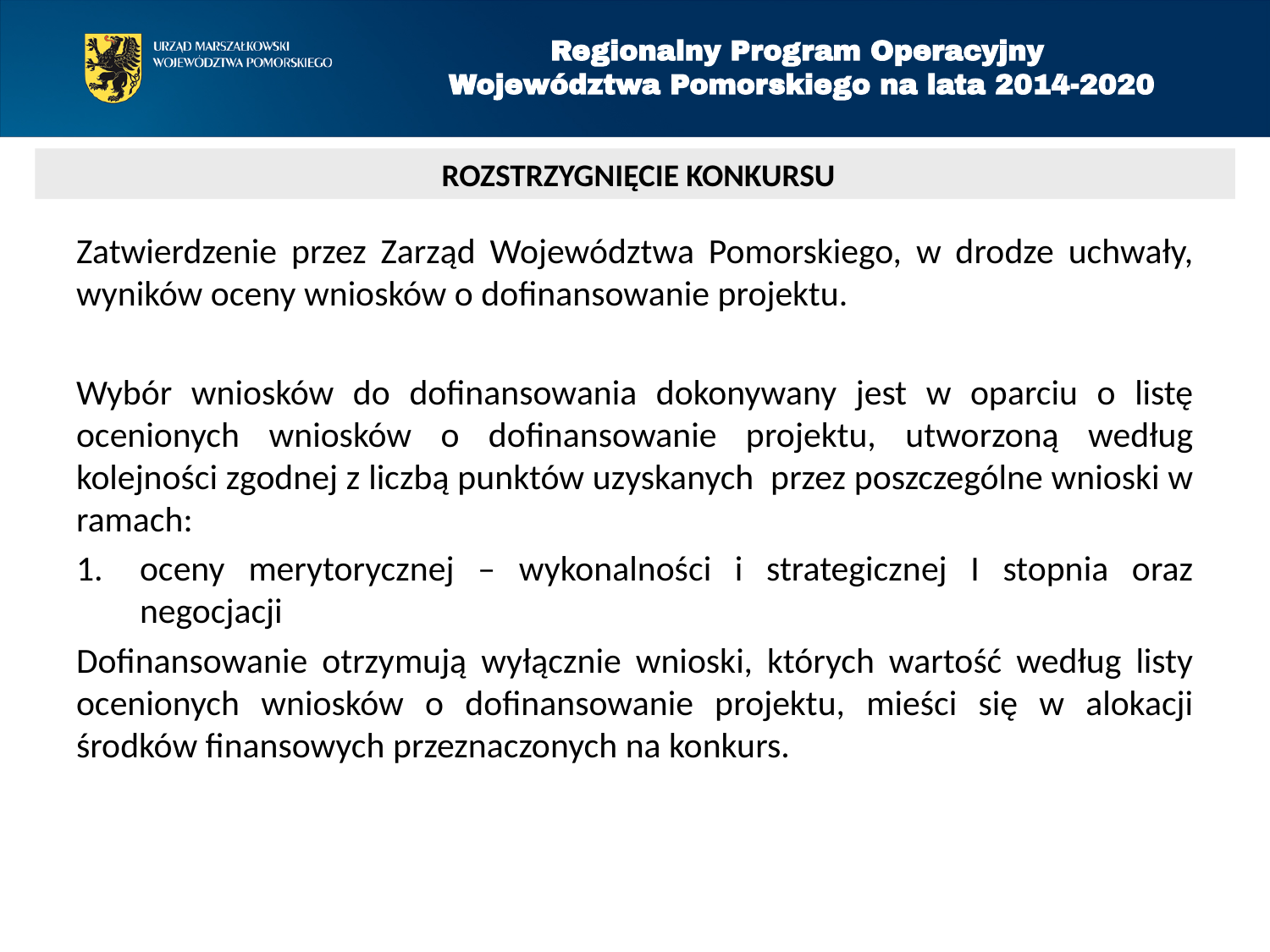

Regionalny Program Operacyjny
Województwa Pomorskiego na lata 2014-2020
 ROZSTRZYGNIĘCIE KONKURSU
Zatwierdzenie przez Zarząd Województwa Pomorskiego, w drodze uchwały, wyników oceny wniosków o dofinansowanie projektu.

Wybór wniosków do dofinansowania dokonywany jest w oparciu o listę ocenionych wniosków o dofinansowanie projektu, utworzoną według kolejności zgodnej z liczbą punktów uzyskanych  przez poszczególne wnioski w ramach:
oceny merytorycznej – wykonalności i strategicznej I stopnia oraz negocjacji
Dofinansowanie otrzymują wyłącznie wnioski, których wartość według listy ocenionych wniosków o dofinansowanie projektu, mieści się w alokacji środków finansowych przeznaczonych na konkurs.